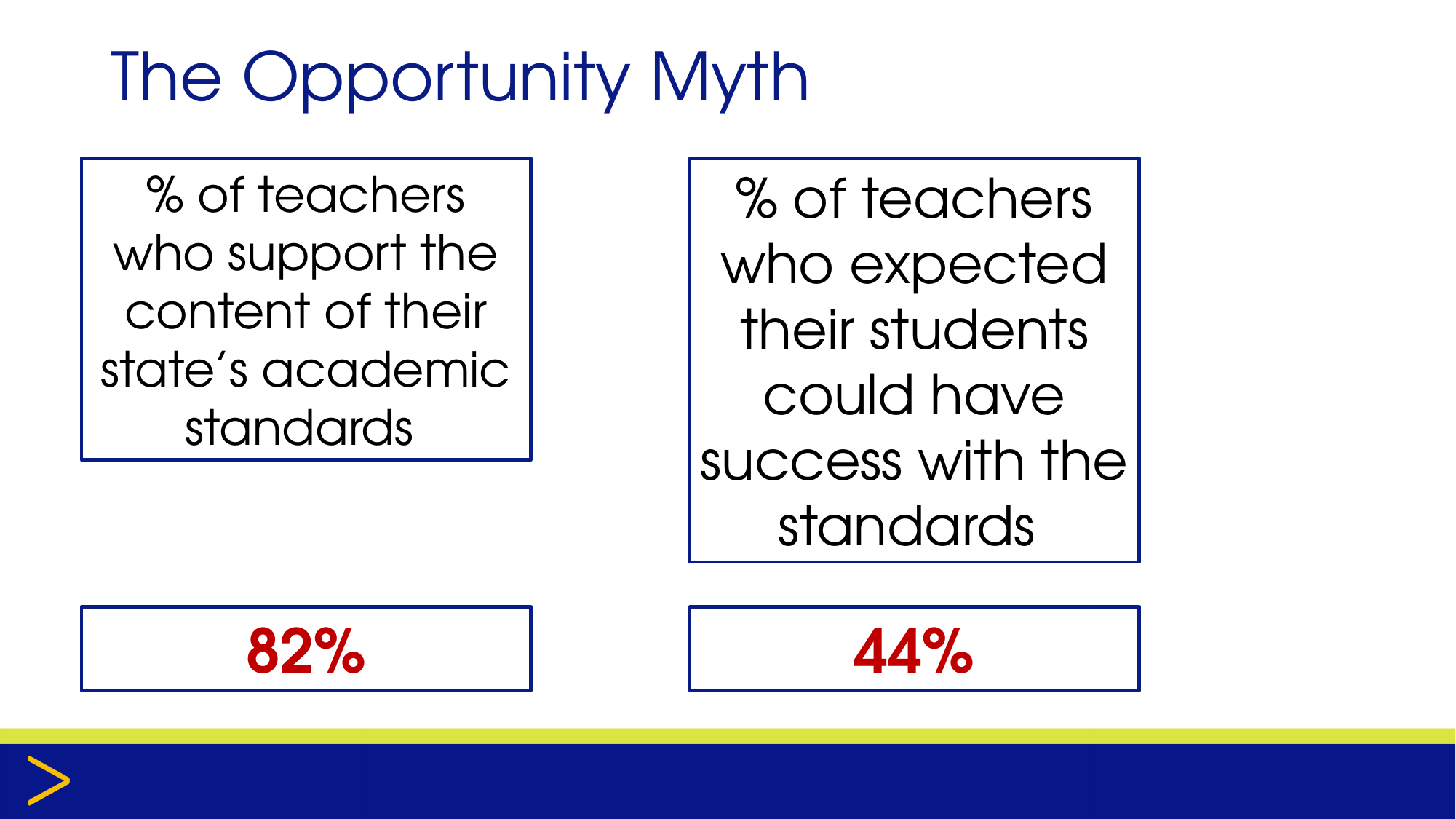

# The Opportunity Myth
% of teachers who support the content of their state’s academic standards
% of teachers who expected their students could have success with the standards
82%
44%